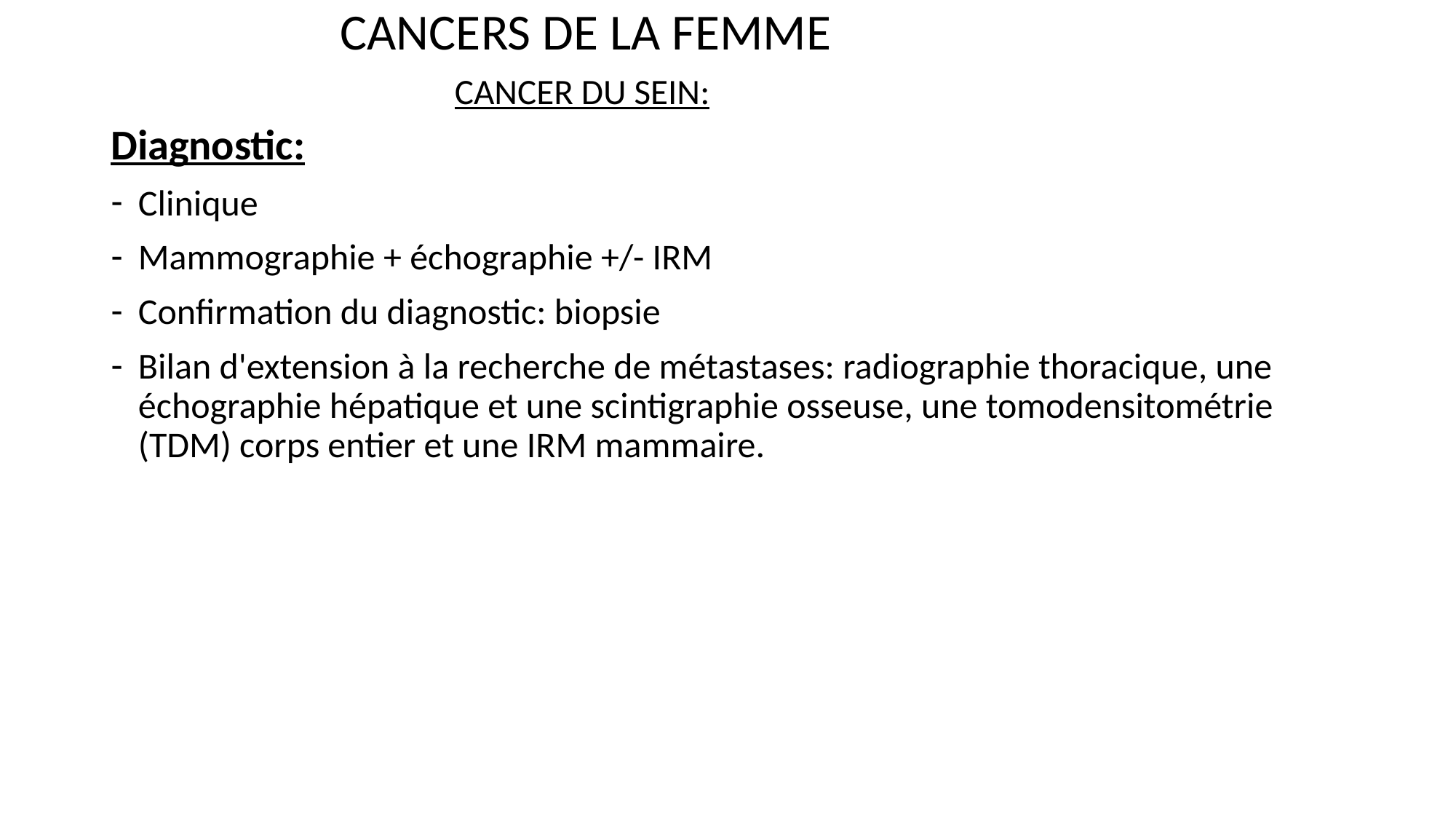

# CANCERS DE LA FEMME CANCER DU SEIN:
Diagnostic:
Clinique
Mammographie + échographie +/- IRM
Confirmation du diagnostic: biopsie
Bilan d'extension à la recherche de métastases: radiographie thoracique, une échographie hépatique et une scintigraphie osseuse, une tomodensitométrie (TDM) corps entier et une IRM mammaire.